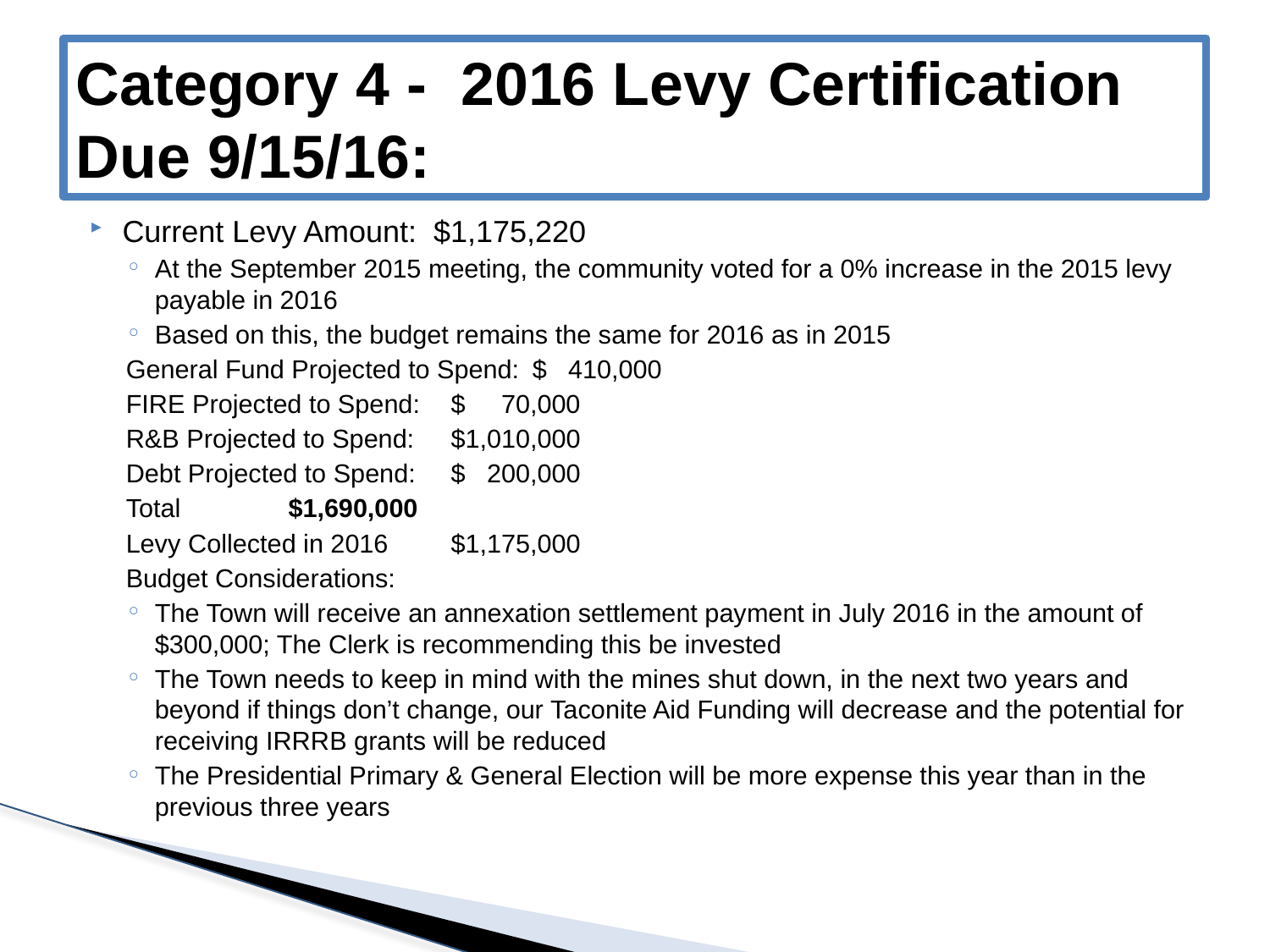

# Category 4 -  2016 Levy Certification Due 9/15/16:
Current Levy Amount:  $1,175,220
At the September 2015 meeting, the community voted for a 0% increase in the 2015 levy payable in 2016
Based on this, the budget remains the same for 2016 as in 2015
	General Fund Projected to Spend: 	$   410,000
	FIRE Projected to Spend:		$     70,000
	R&B Projected to Spend:		$1,010,000
	Debt Projected to Spend:		$   200,000
	Total				$1,690,000
	Levy Collected in 2016		$1,175,000
Budget Considerations:
The Town will receive an annexation settlement payment in July 2016 in the amount of $300,000; The Clerk is recommending this be invested
The Town needs to keep in mind with the mines shut down, in the next two years and beyond if things don’t change, our Taconite Aid Funding will decrease and the potential for receiving IRRRB grants will be reduced
The Presidential Primary & General Election will be more expense this year than in the previous three years